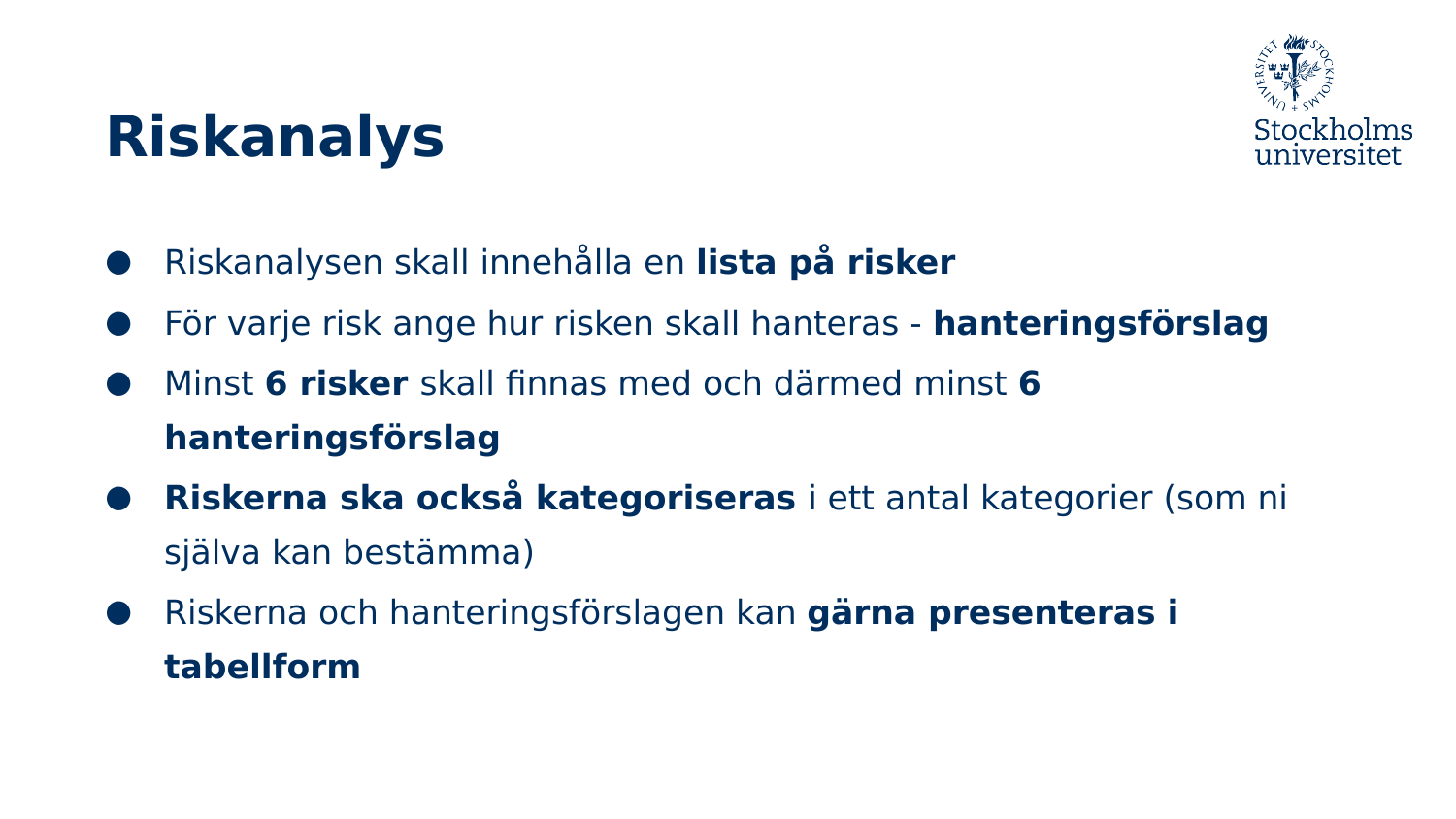

# Riskanalys
Riskanalysen skall innehålla en lista på risker
För varje risk ange hur risken skall hanteras - hanteringsförslag
Minst 6 risker skall finnas med och därmed minst 6 hanteringsförslag
Riskerna ska också kategoriseras i ett antal kategorier (som ni själva kan bestämma)
Riskerna och hanteringsförslagen kan gärna presenteras i tabellform